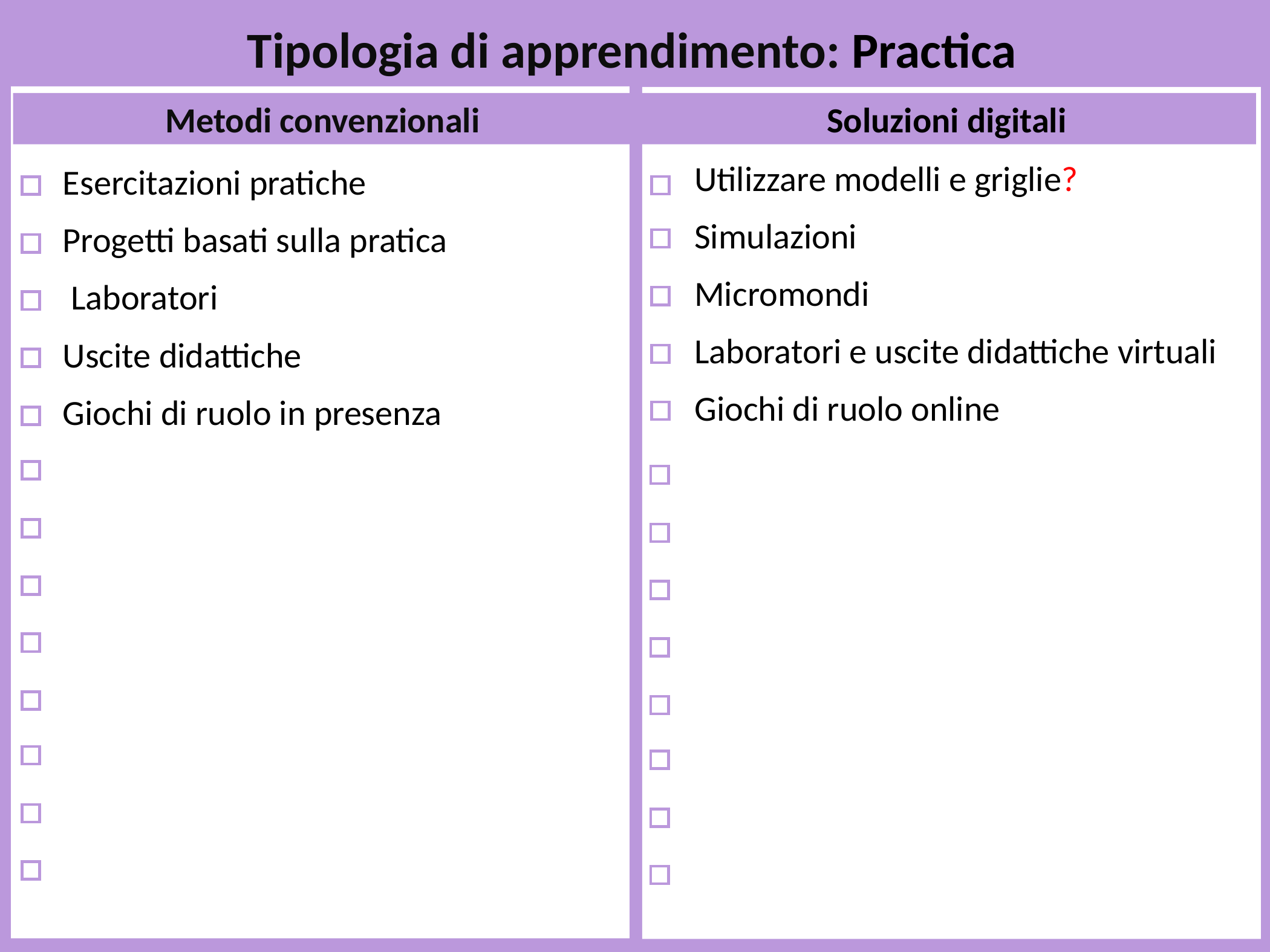

Tipologia di apprendimento: Practica
Reading books, papers;

Metodi convenzionali
Soluzioni digitali
Utilizzare modelli e griglie?
Simulazioni
Micromondi
Laboratori e uscite didattiche virtuali
Giochi di ruolo online
Esercitazioni pratiche
Progetti basati sulla pratica
 Laboratori
Uscite didattiche
Giochi di ruolo in presenza